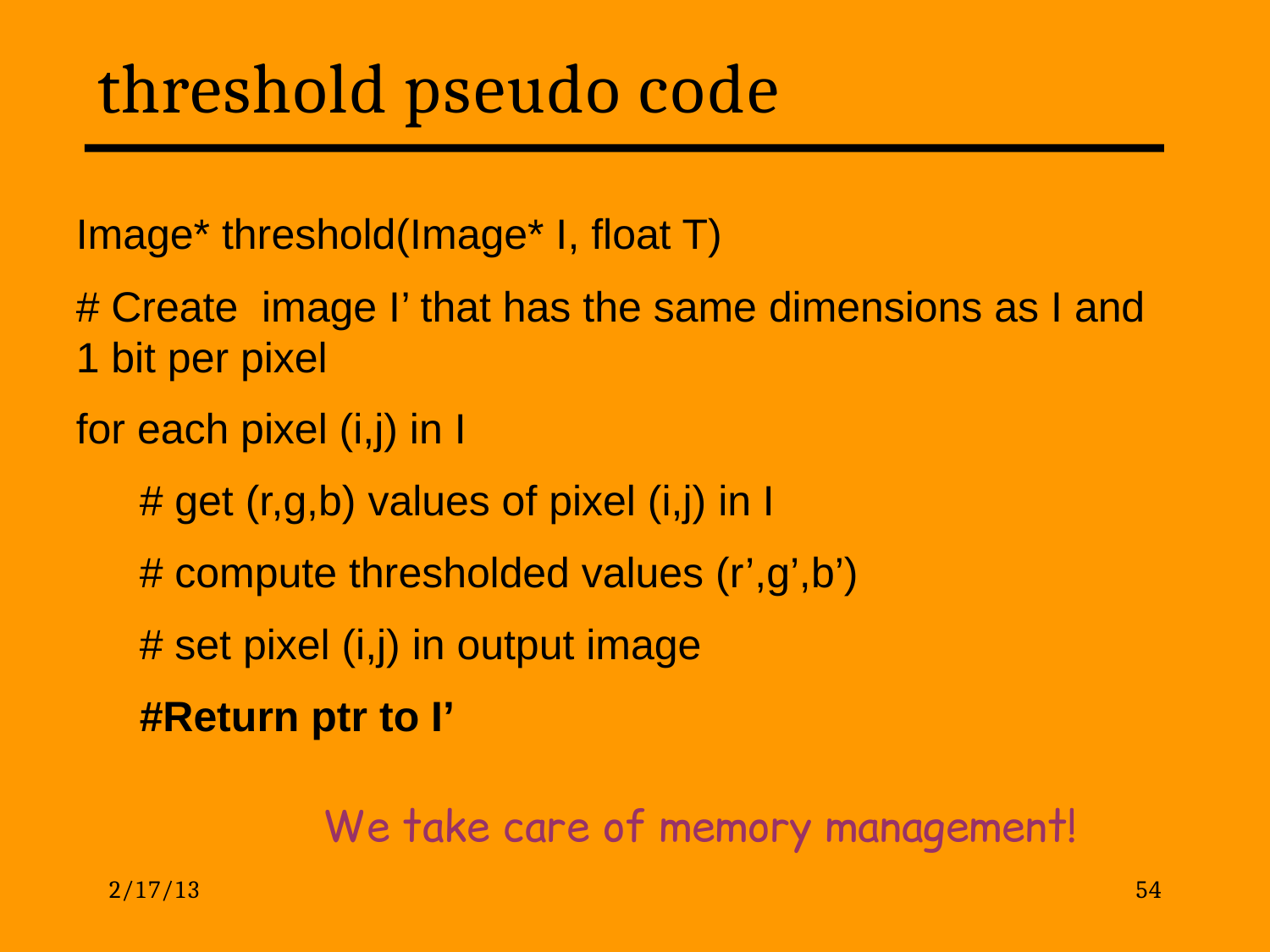

# threshold pseudo code
Image* threshold(Image* I, float T)
# Create  image I’ that has the same dimensions as I and 1 bit per pixel
for each pixel (i,j) in I
# get (r,g,b) values of pixel (i,j) in I
# compute thresholded values (r’,g’,b’)
# set pixel (i,j) in output image
#Return ptr to I’

We take care of memory management!
2/17/13
54